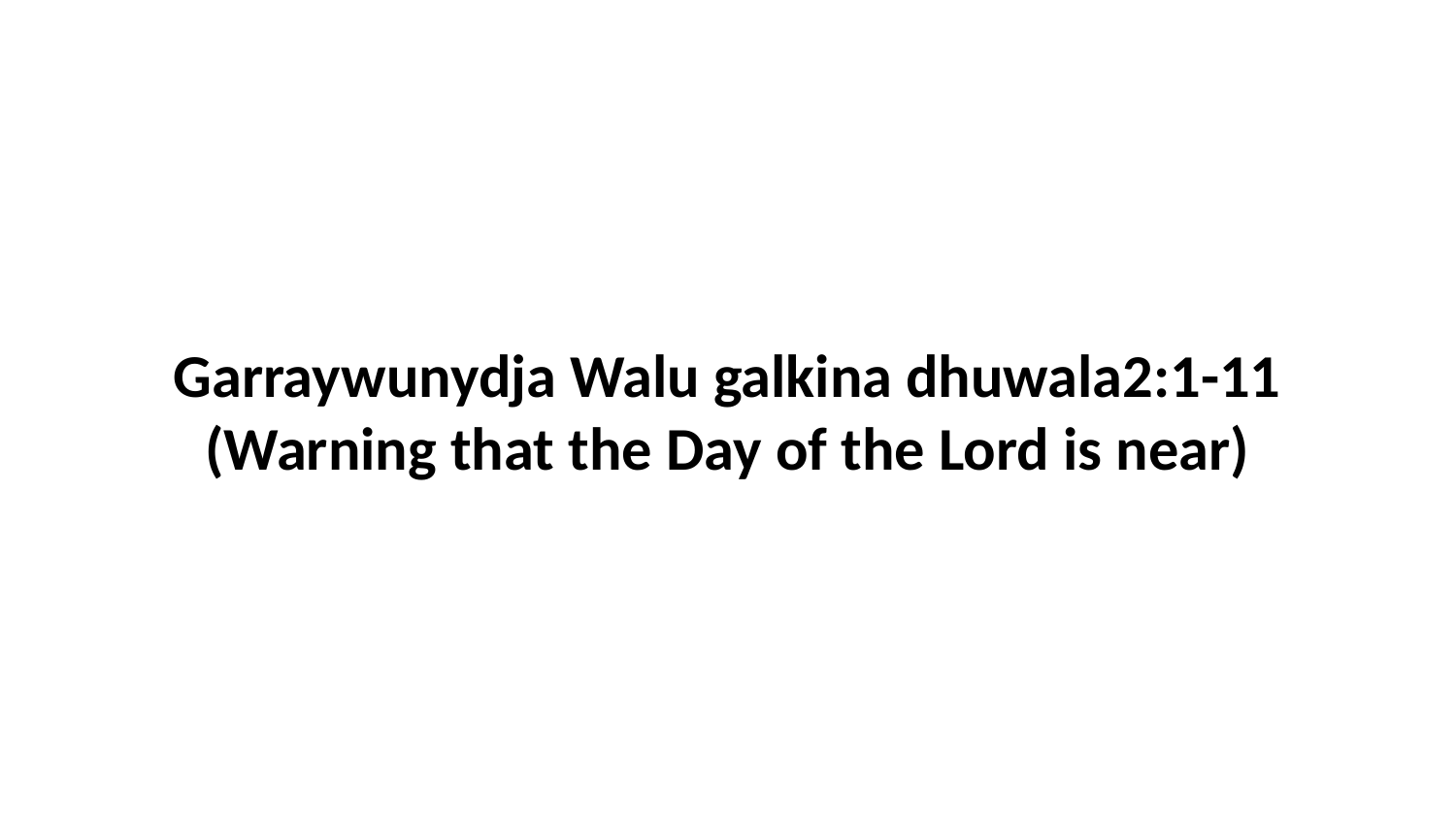

Garraywunydja Walu galkina dhuwala2:1-11 (Warning that the Day of the Lord is near)